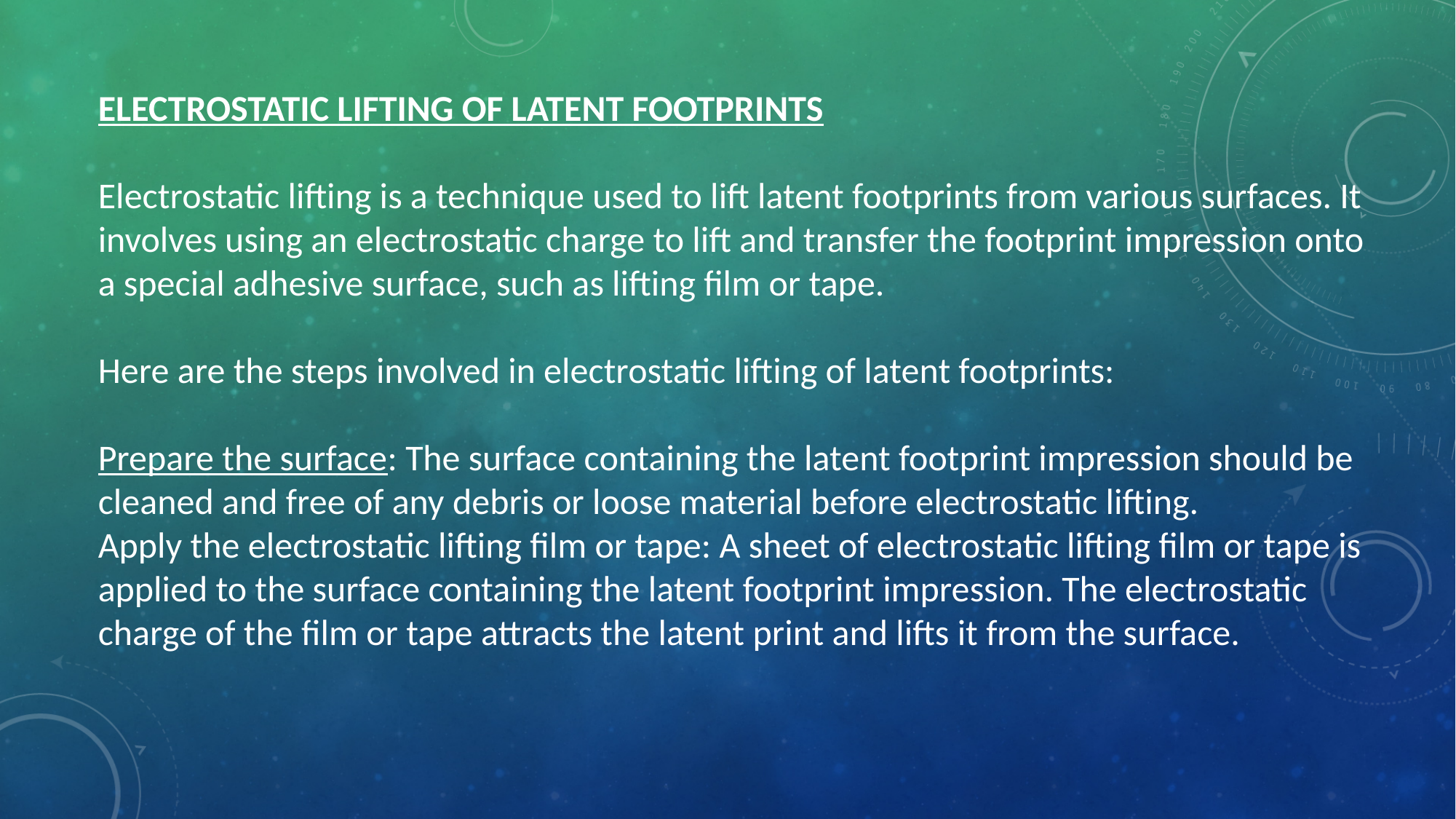

ELECTROSTATIC LIFTING OF LATENT FOOTPRINTS

Electrostatic lifting is a technique used to lift latent footprints from various surfaces. It involves using an electrostatic charge to lift and transfer the footprint impression onto a special adhesive surface, such as lifting film or tape.

Here are the steps involved in electrostatic lifting of latent footprints:

Prepare the surface: The surface containing the latent footprint impression should be cleaned and free of any debris or loose material before electrostatic lifting.
Apply the electrostatic lifting film or tape: A sheet of electrostatic lifting film or tape is applied to the surface containing the latent footprint impression. The electrostatic charge of the film or tape attracts the latent print and lifts it from the surface.